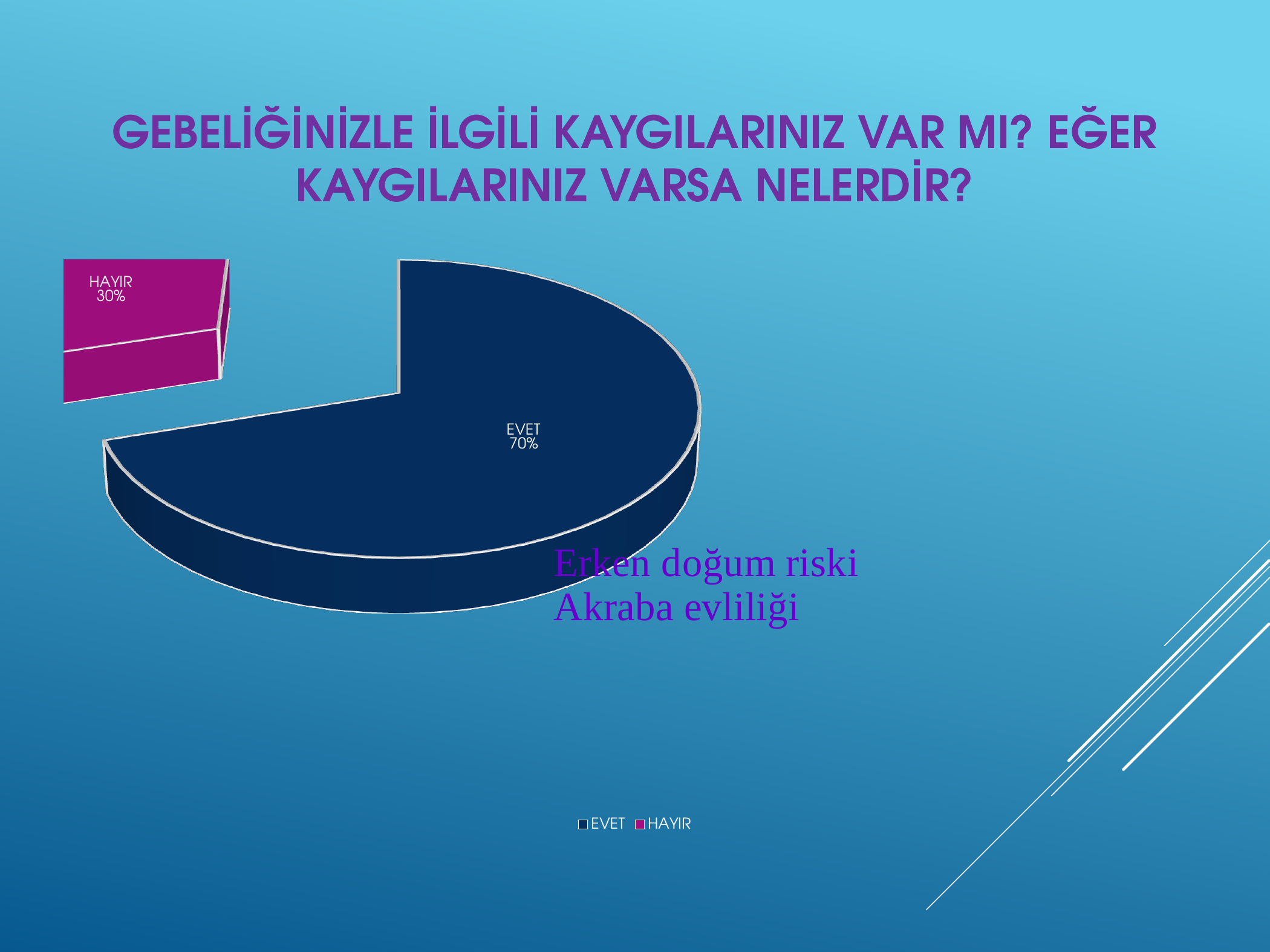

# Gebeliğinizle ilgili kaygılarınız var mı? Eğer kaygılarınız varsa nelerdir?

[unsupported chart]